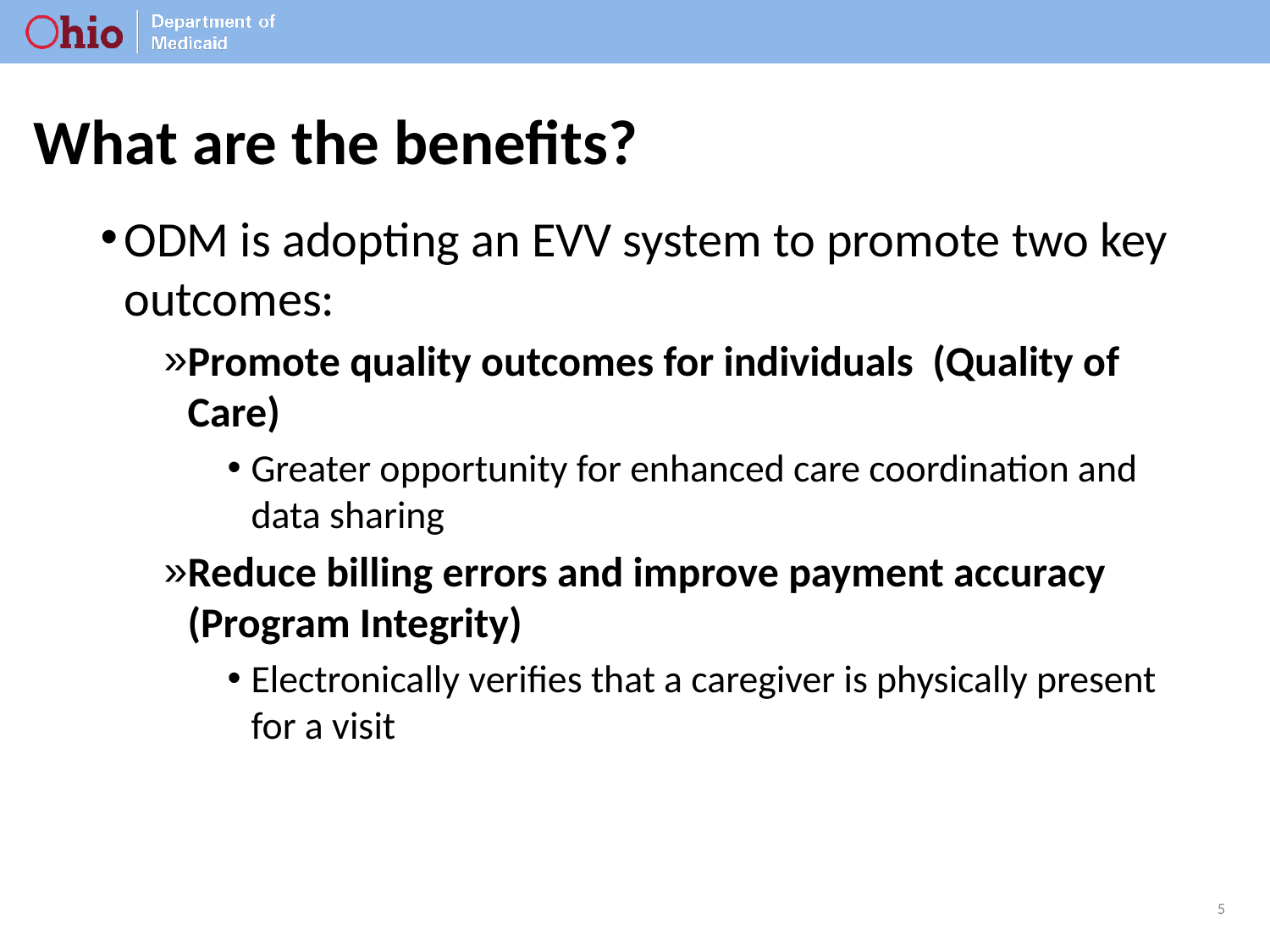

# What are the benefits?
ODM is adopting an EVV system to promote two key outcomes:
Promote quality outcomes for individuals  (Quality of Care)
Greater opportunity for enhanced care coordination and data sharing
Reduce billing errors and improve payment accuracy (Program Integrity)
Electronically verifies that a caregiver is physically present for a visit

5